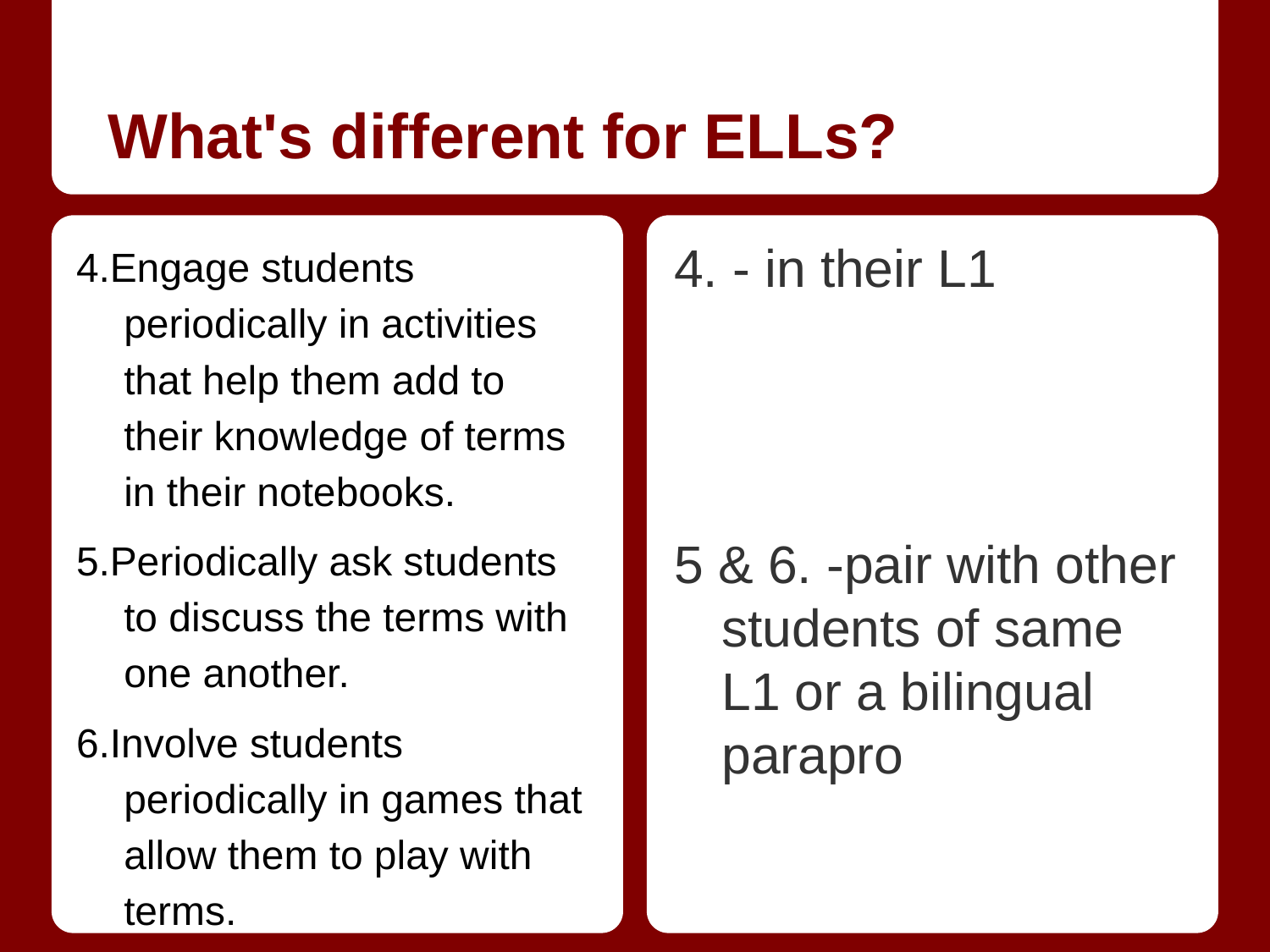

# What's different for ELLs?
4.Engage students periodically in activities that help them add to their knowledge of terms in their notebooks.
5.Periodically ask students to discuss the terms with one another.
6.Involve students periodically in games that allow them to play with terms.
4. - in their L1

5 & 6. -pair with other students of same L1 or a bilingual parapro